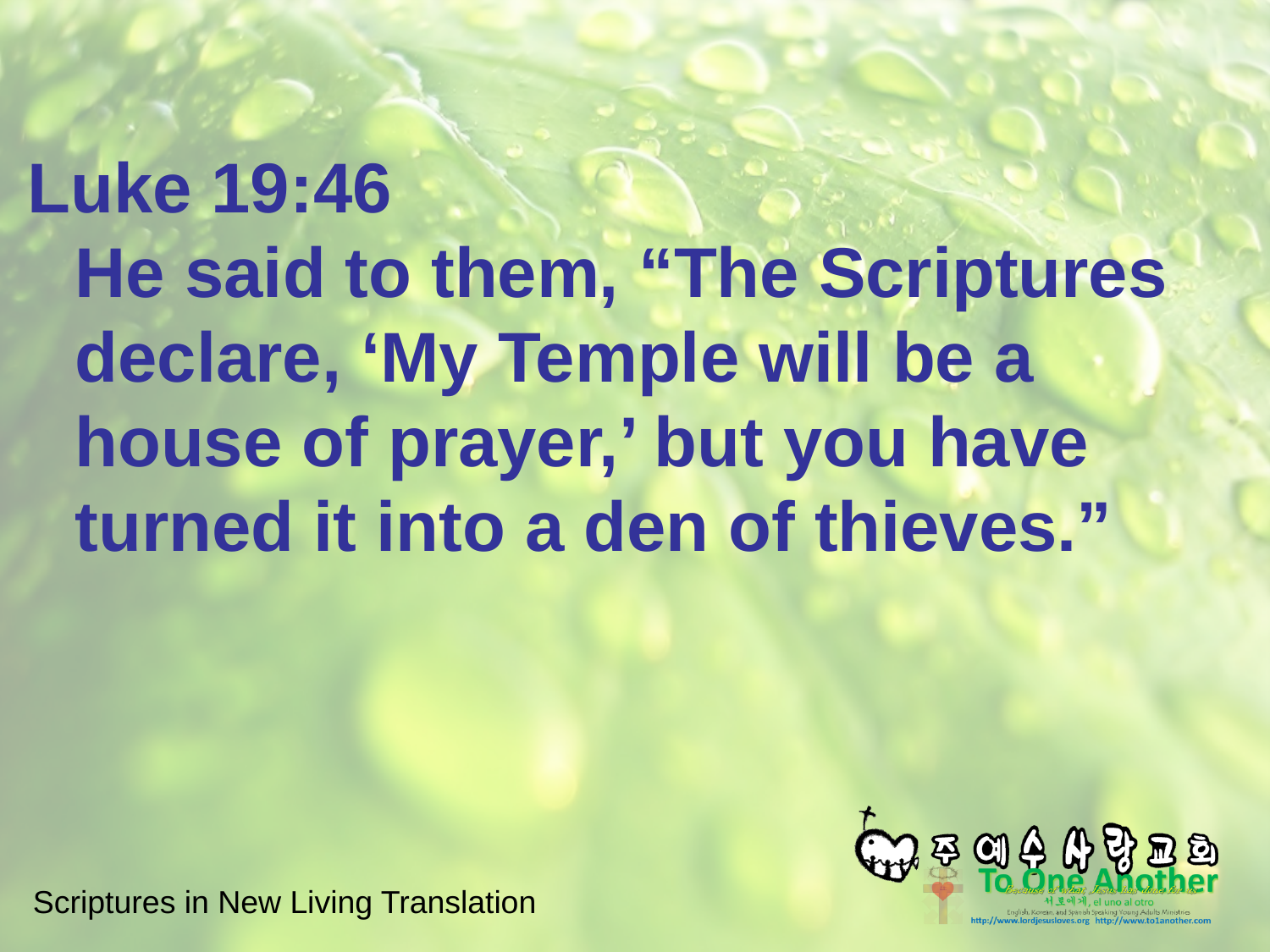

#
Luke 19:46
He said to them, “The Scriptures declare, ‘My Temple will be a house of prayer,’ but you have turned it into a den of thieves.”